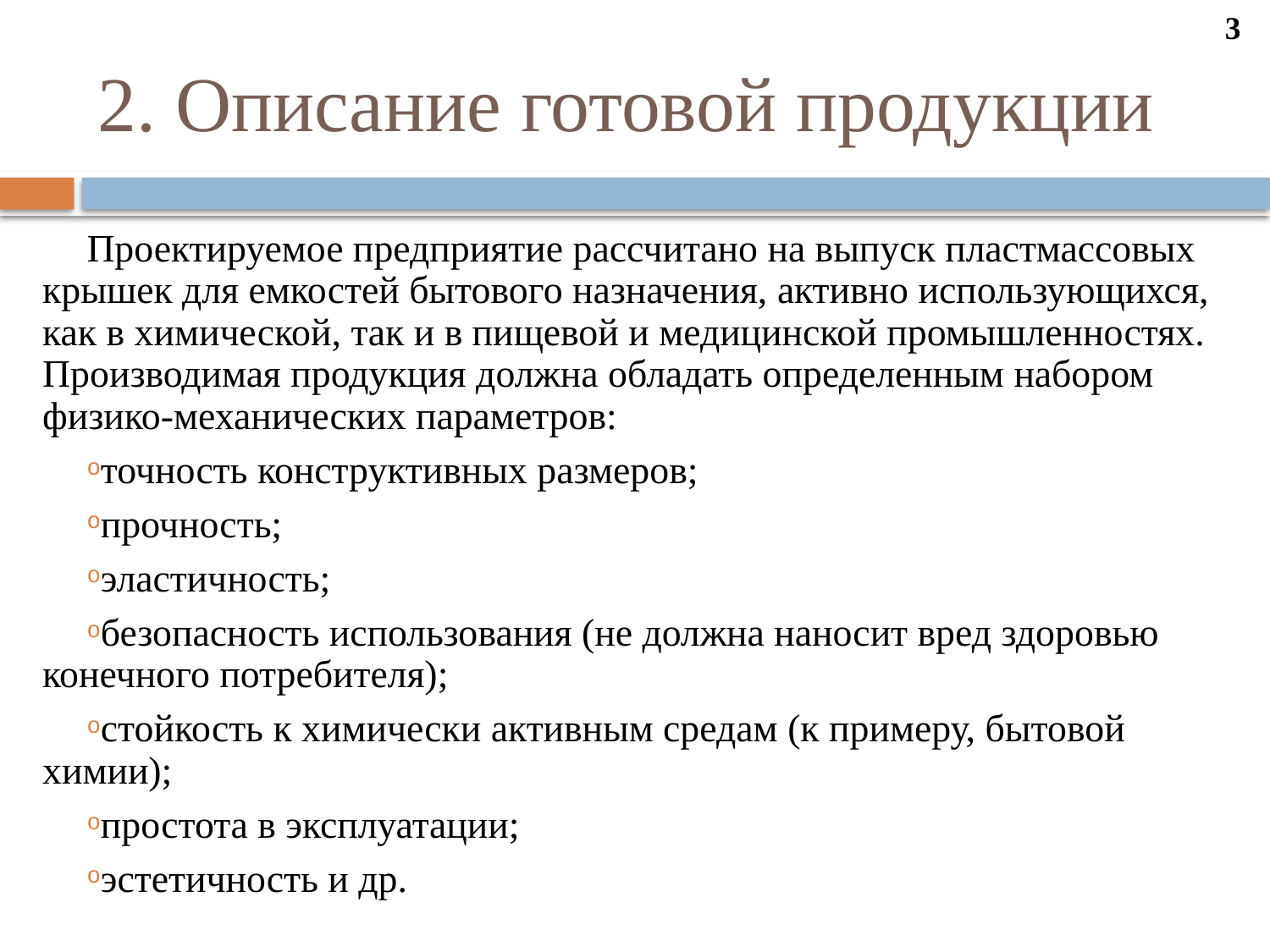

3
# 2. Описание готовой продукции
Проектируемое предприятие рассчитано на выпуск пластмассовых крышек для емкостей бытового назначения, активно использующихся, как в химической, так и в пищевой и медицинской промышленностях. Производимая продукция должна обладать определенным набором физико-механических параметров:
точность конструктивных размеров;
прочность;
эластичность;
безопасность использования (не должна наносит вред здоровью конечного потребителя);
стойкость к химически активным средам (к примеру, бытовой химии);
простота в эксплуатации;
эстетичность и др.